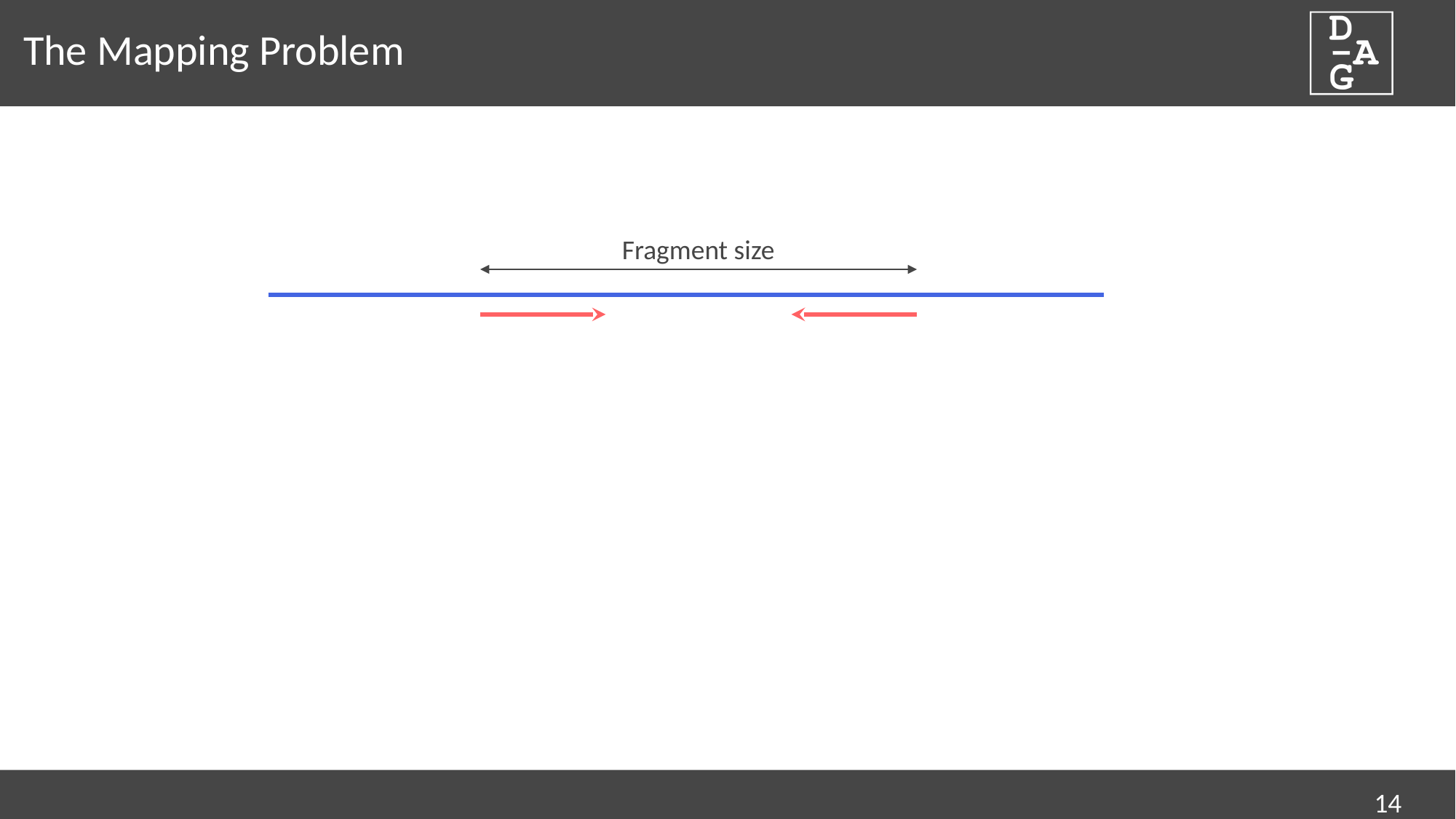

# The Mapping Problem
Fragment size
14